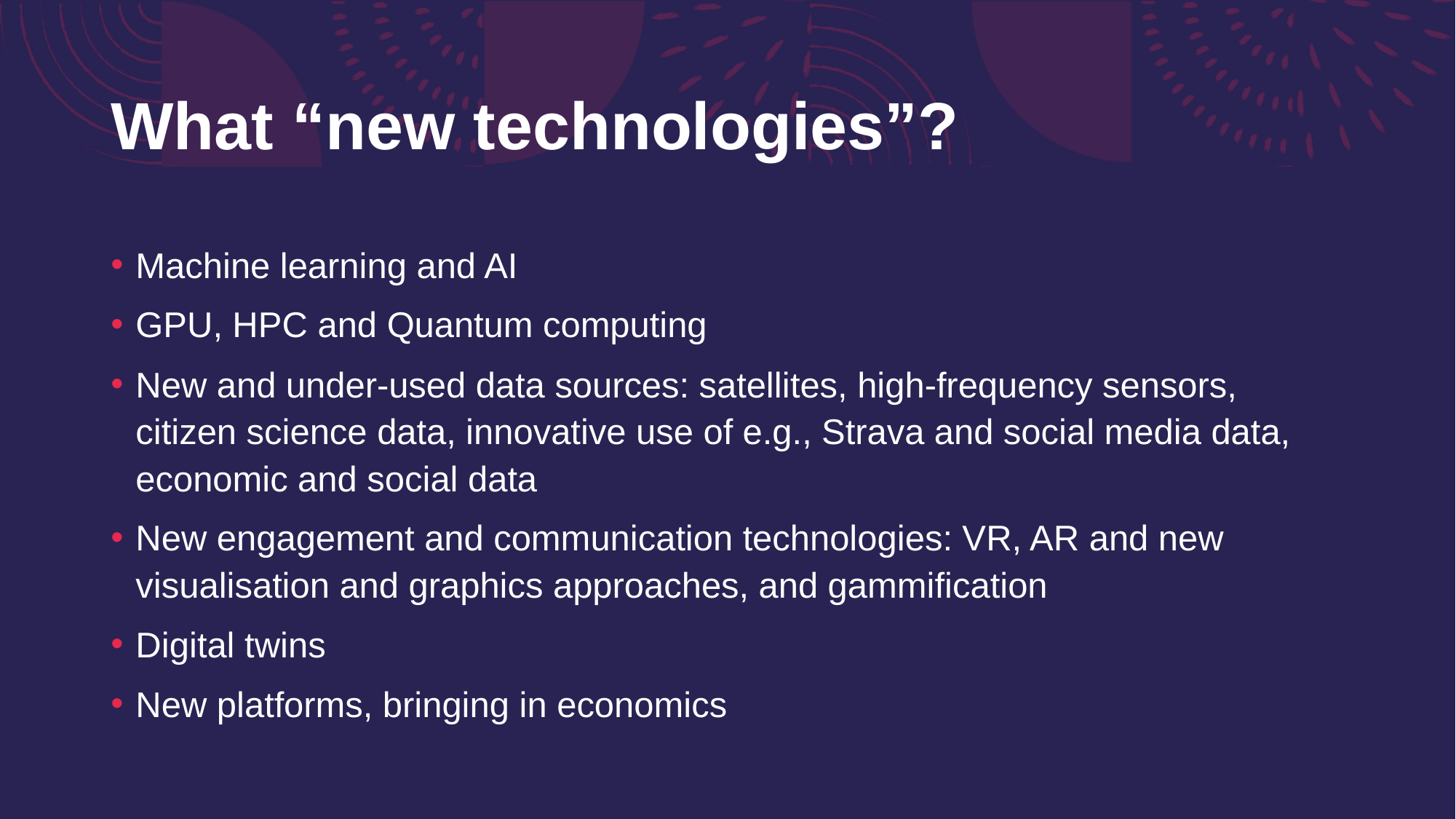

# What “new technologies”?
Machine learning and AI
GPU, HPC and Quantum computing
New and under-used data sources: satellites, high-frequency sensors, citizen science data, innovative use of e.g., Strava and social media data, economic and social data
New engagement and communication technologies: VR, AR and new visualisation and graphics approaches, and gammification
Digital twins
New platforms, bringing in economics